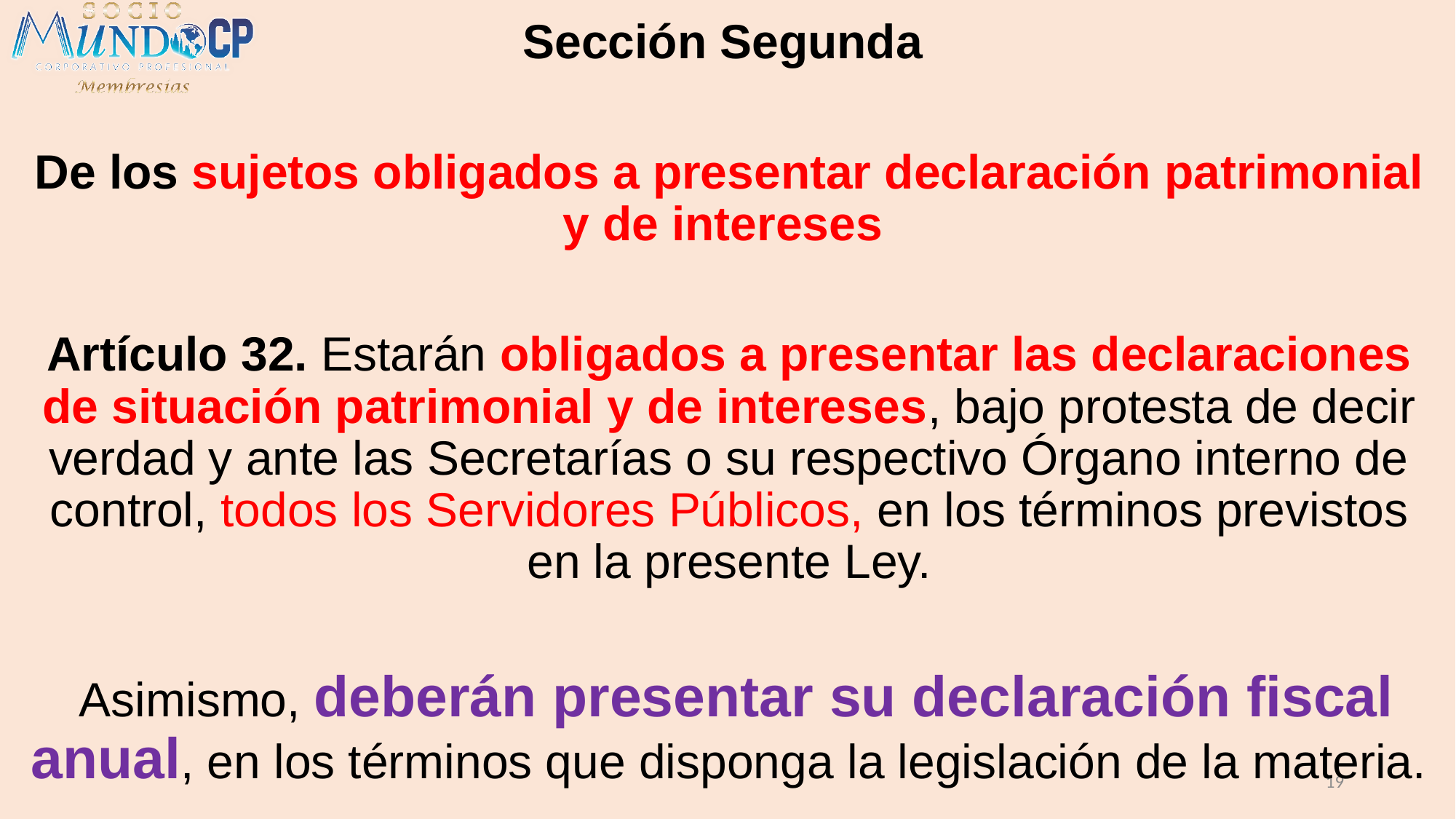

Sección Segunda

De los sujetos obligados a presentar declaración patrimonial y de intereses

Artículo 32. Estarán obligados a presentar las declaraciones de situación patrimonial y de intereses, bajo protesta de decir verdad y ante las Secretarías o su respectivo Órgano interno de control, todos los Servidores Públicos, en los términos previstos en la presente Ley.

 Asimismo, deberán presentar su declaración fiscal anual, en los términos que disponga la legislación de la materia.
19